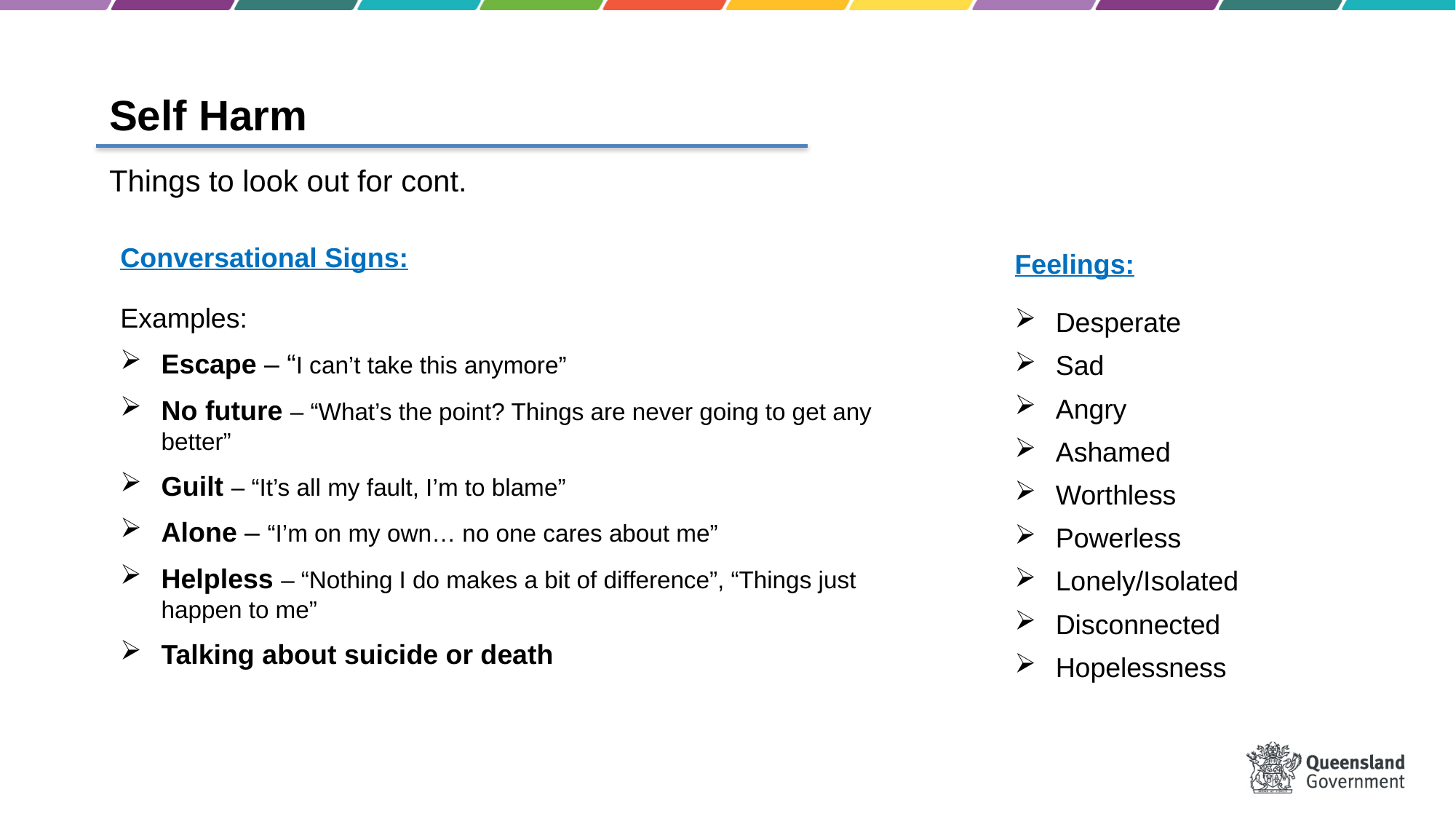

Self Harm

Things to look out for cont.
Conversational Signs:

Examples:
Escape – “I can’t take this anymore”
No future – “What’s the point? Things are never going to get any better”
Guilt – “It’s all my fault, I’m to blame”
Alone – “I’m on my own… no one cares about me”
Helpless – “Nothing I do makes a bit of difference”, “Things just happen to me”
Talking about suicide or death

Feelings:

Desperate
Sad
Angry
Ashamed
Worthless
Powerless
Lonely/Isolated
Disconnected
Hopelessness